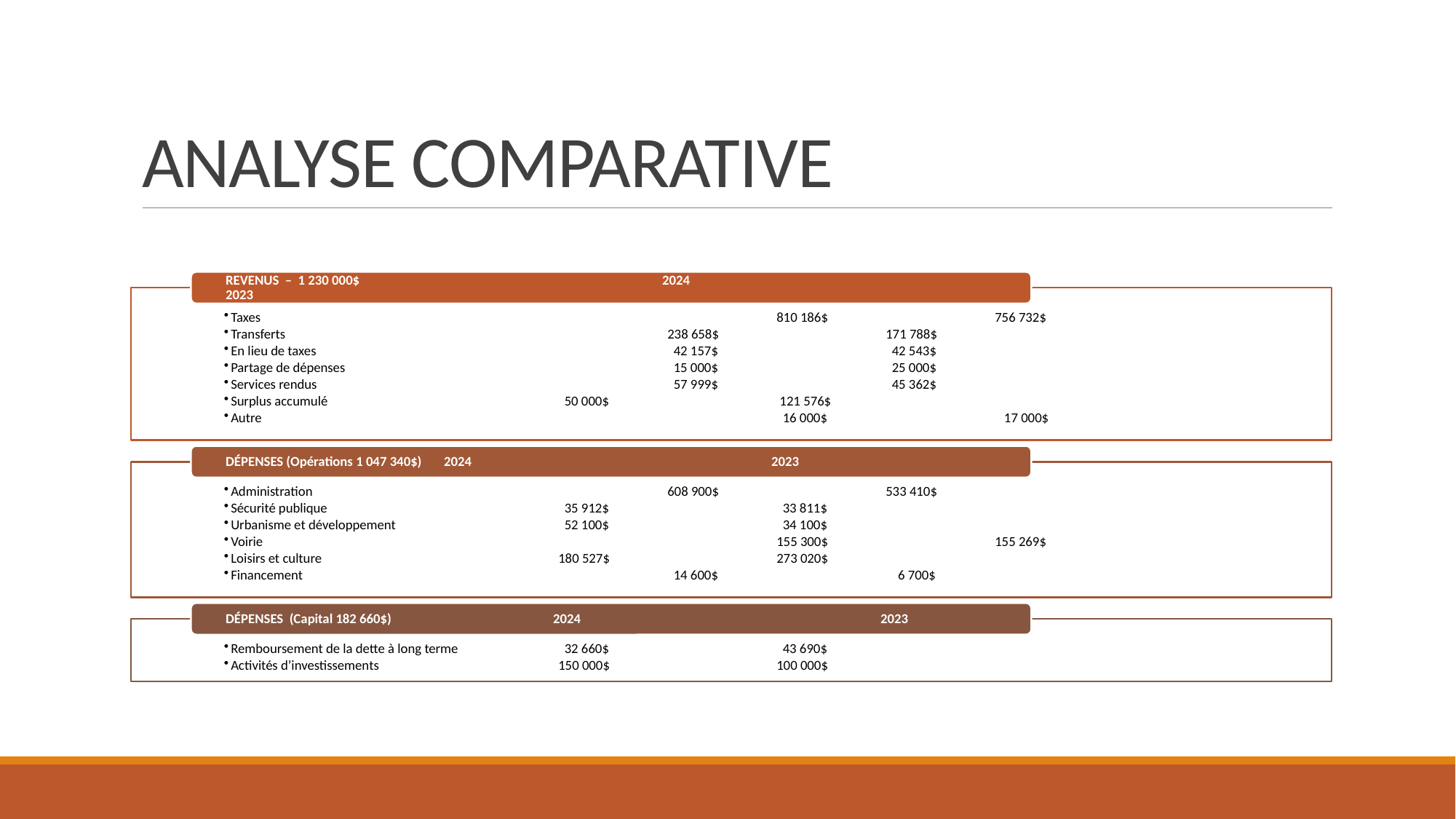

# ANALYSE COMPARATIVE
Taxes 					810 186$		756 732$
Transferts 				238 658$		171 788$
En lieu de taxes				  42 157$		  42 543$
Partage de dépenses			  15 000$		  25 000$
Services rendus				  57 999$		  45 362$
Surplus accumulé			  50 000$		 121 576$
Autre					  16 000$		   17 000$
REVENUS  –  1 230 000$			2024			2023
Administration				608 900$		533 410$
Sécurité publique			  35 912$		  33 811$
Urbanisme et développement		  52 100$		  34 100$
Voirie					155 300$		155 269$
Loisirs et culture			180 527$		273 020$
Financement				  14 600$		    6 700$
DÉPENSES (Opérations 1 047 340$)	2024			2023
Remboursement de la dette à long terme	  32 660$		  43 690$
Activités d’investissements		150 000$		100 000$
DÉPENSES  (Capital 182 660$)		2024			2023